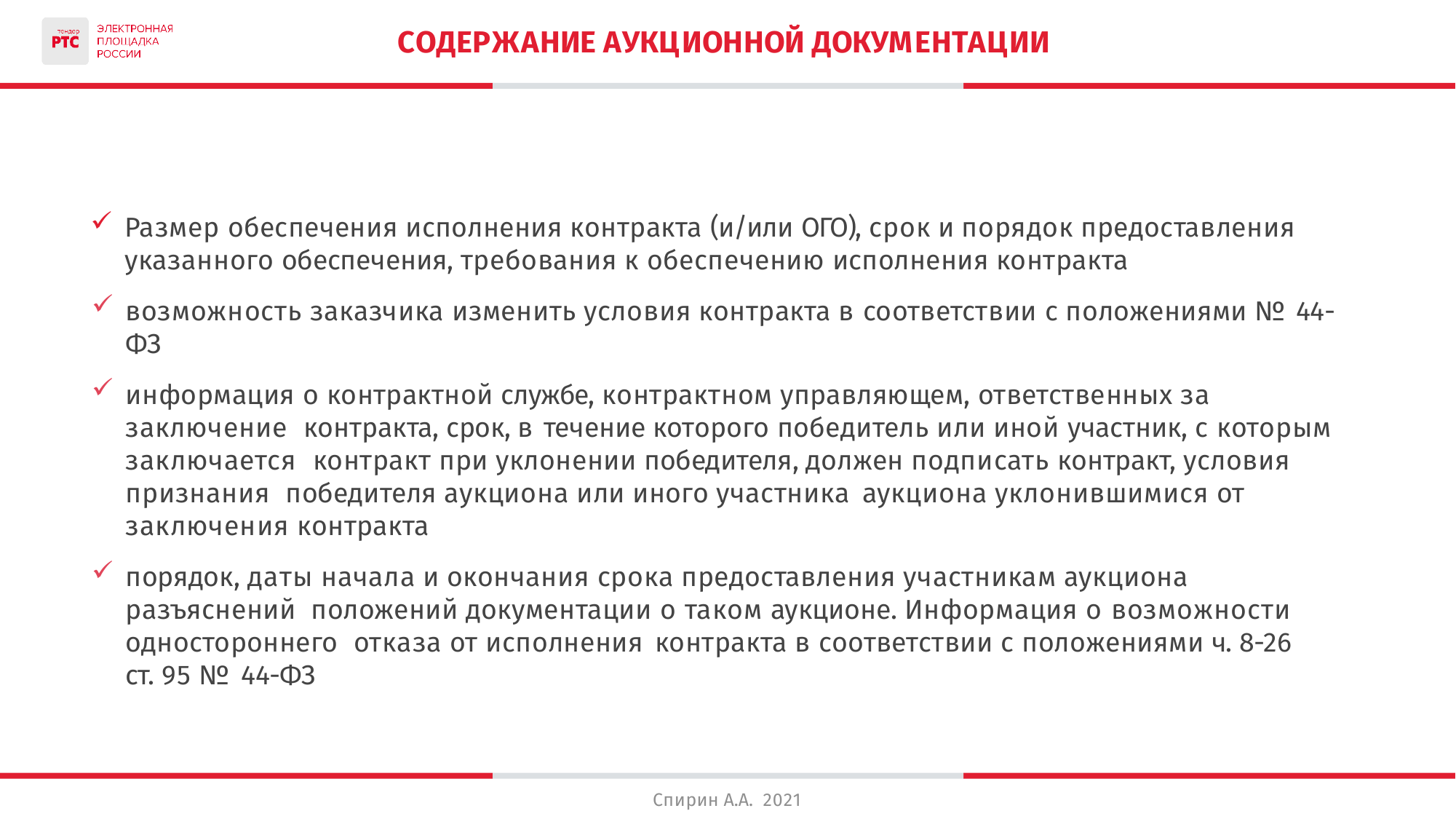

# СОДЕРЖАНИЕ АУКЦИОННОЙ ДОКУМЕНТАЦИИ
Размер обеспечения исполнения контракта (и/или ОГО), срок и порядок предоставления
указанного обеспечения, требования к обеспечению исполнения контракта
возможность заказчика изменить условия контракта в соответствии с положениями № 44-ФЗ
информация о контрактной службе, контрактном управляющем, ответственных за заключение  контракта, срок, в течение которого победитель или иной участник, с которым заключается  контракт при уклонении победителя, должен подписать контракт, условия признания  победителя аукциона или иного участника аукциона уклонившимися от заключения контракта
порядок, даты начала и окончания срока предоставления участникам аукциона разъяснений  положений документации о таком аукционе. Информация о возможности одностороннего  отказа от исполнения контракта в соответствии с положениями ч. 8-26 ст. 95 № 44-ФЗ
Спирин А.А.  2021